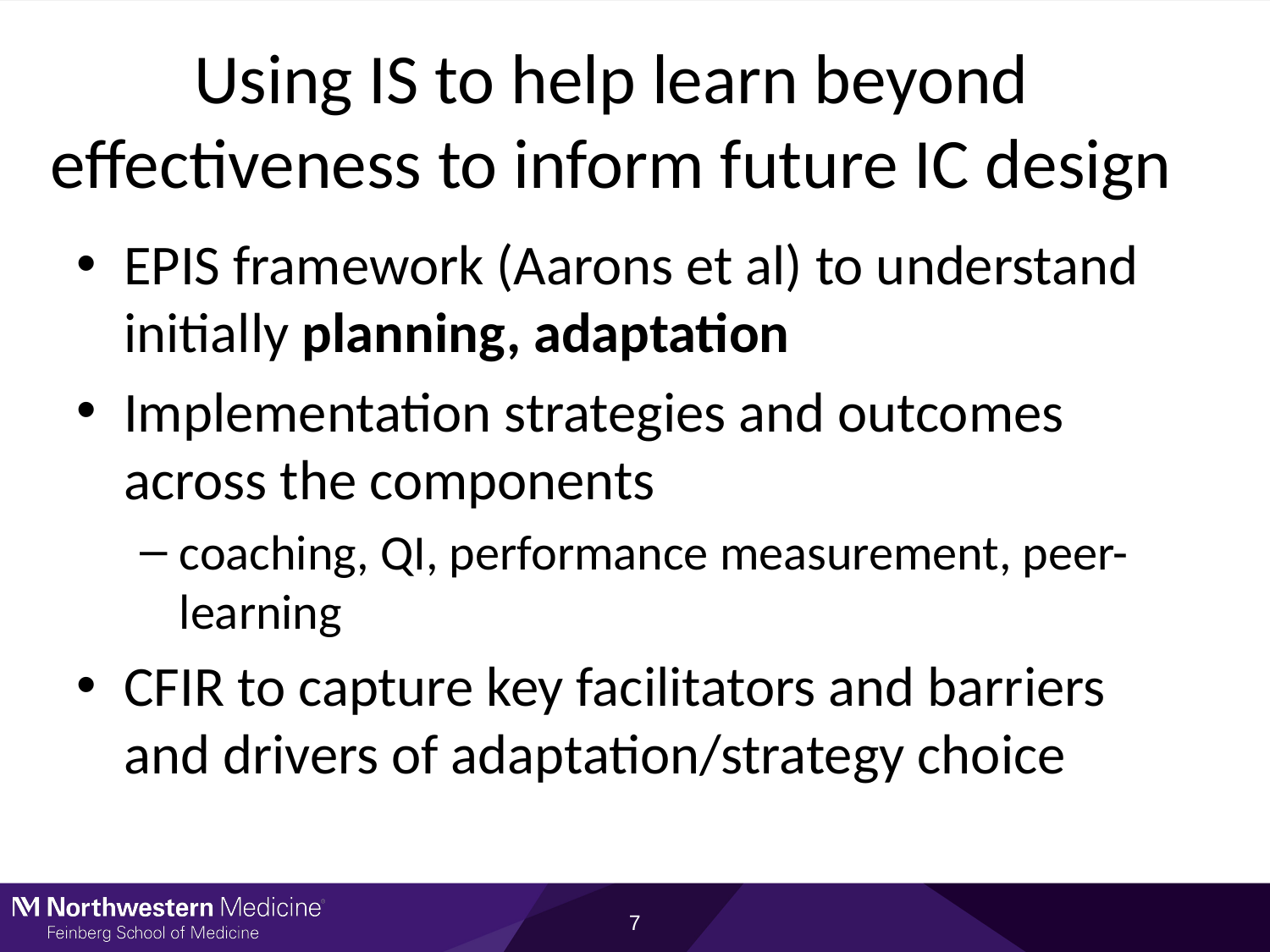

# Using IS to help learn beyond effectiveness to inform future IC design
EPIS framework (Aarons et al) to understand initially planning, adaptation
Implementation strategies and outcomes across the components
coaching, QI, performance measurement, peer- learning
CFIR to capture key facilitators and barriers and drivers of adaptation/strategy choice

7